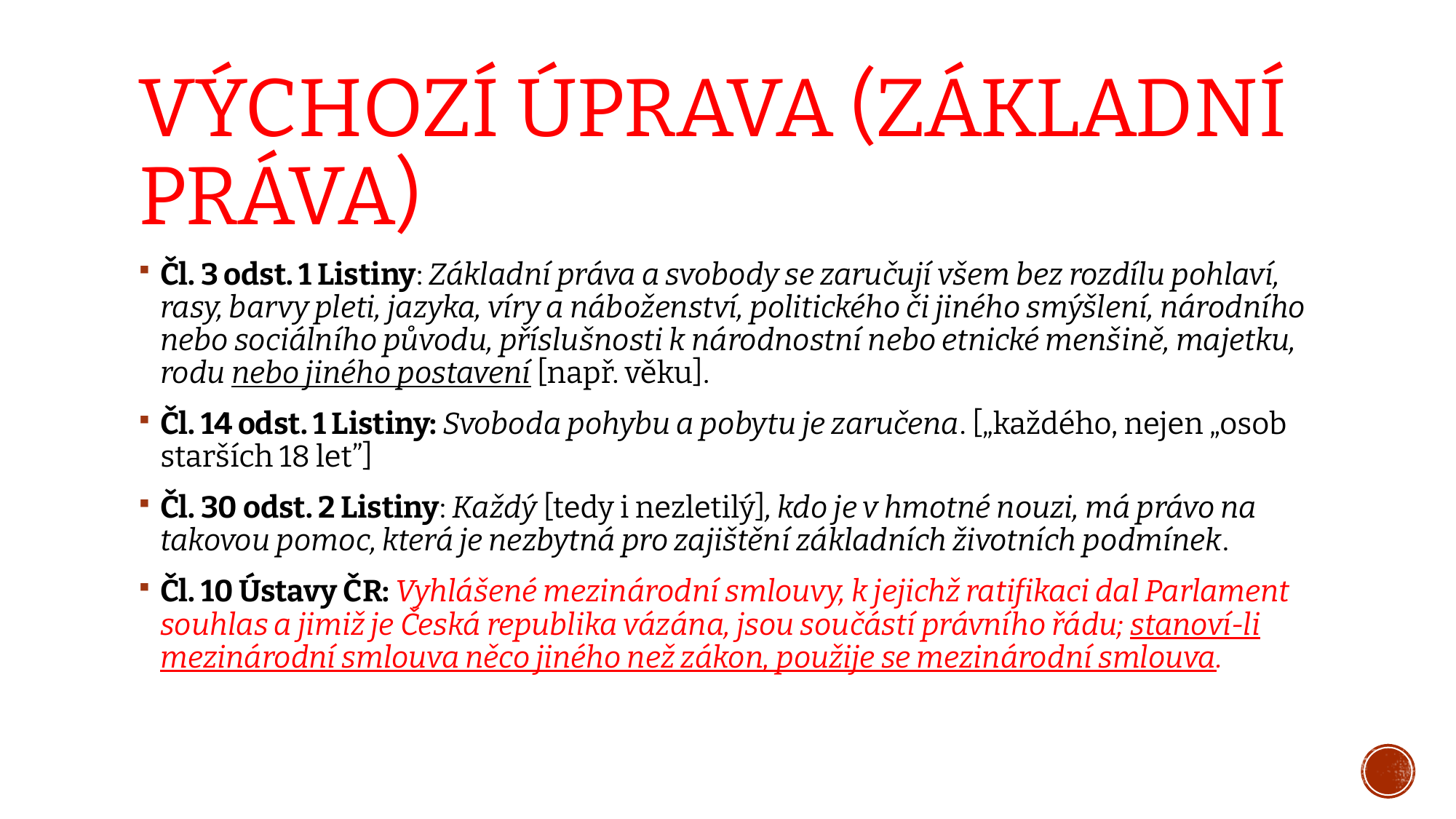

# výchozí ÚPRAVA (základní práva)
Čl. 3 odst. 1 Listiny: Základní práva a svobody se zaručují všem bez rozdílu pohlaví, rasy, barvy pleti, jazyka, víry a náboženství, politického či jiného smýšlení, národního nebo sociálního původu, příslušnosti k národnostní nebo etnické menšině, majetku, rodu nebo jiného postavení [např. věku].
Čl. 14 odst. 1 Listiny: Svoboda pohybu a pobytu je zaručena. [„každého, nejen „osob starších 18 let”]
Čl. 30 odst. 2 Listiny: Každý [tedy i nezletilý], kdo je v hmotné nouzi, má právo na takovou pomoc, která je nezbytná pro zajištění základních životních podmínek.
Čl. 10 Ústavy ČR: Vyhlášené mezinárodní smlouvy, k jejichž ratifikaci dal Parlament souhlas a jimiž je Česká republika vázána, jsou součástí právního řádu; stanoví-li mezinárodní smlouva něco jiného než zákon, použije se mezinárodní smlouva.